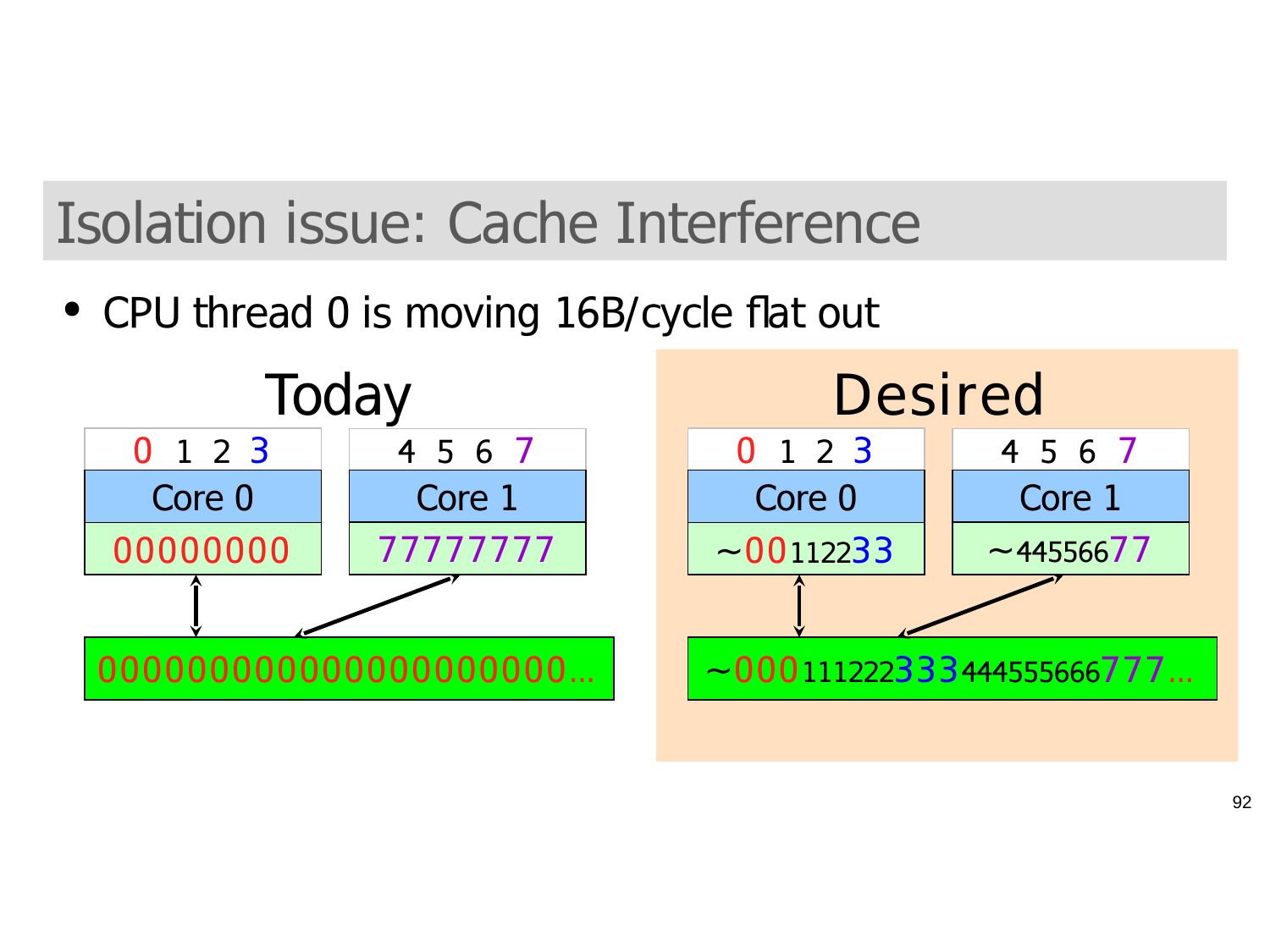

# Isolation issue: Cache Interference
CPU thread 0 is moving 16B/cycle flat out

Today
4  5  6  7
Core 1
77777777
0  1  2  3
Core 0
00000000
000000000000000000000…
Desired
4  5  6  7
Core 1
~44556677
0  1  2  3
Core 0
~00112233
~000111222333444555666777…

92